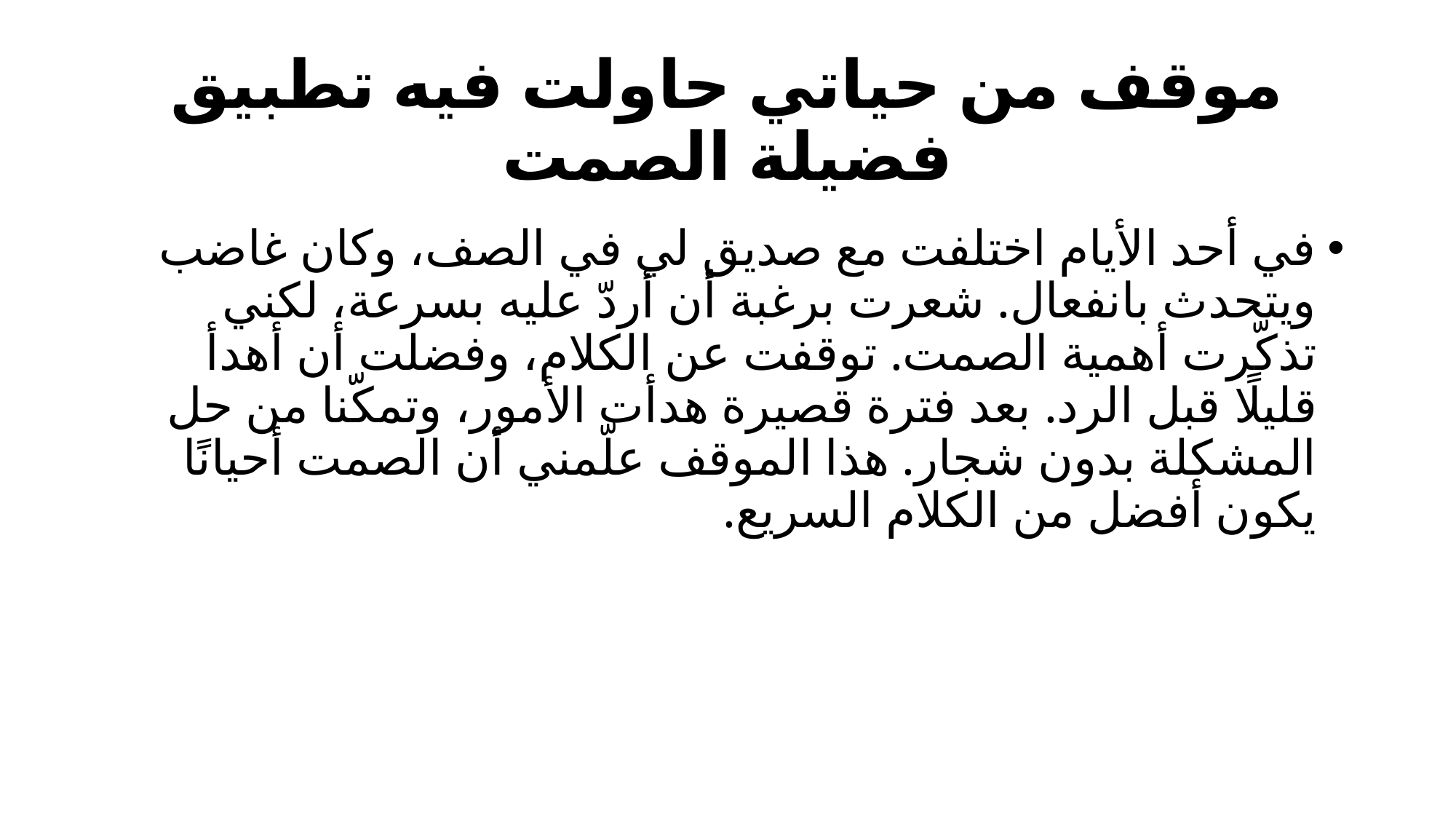

# موقف من حياتي حاولت فيه تطبيق فضيلة الصمت
في أحد الأيام اختلفت مع صديق لي في الصف، وكان غاضب ويتحدث بانفعال. شعرت برغبة أن أردّ عليه بسرعة، لكني تذكّرت أهمية الصمت. توقفت عن الكلام، وفضلت أن أهدأ قليلًا قبل الرد. بعد فترة قصيرة هدأت الأمور، وتمكّنا من حل المشكلة بدون شجار. هذا الموقف علّمني أن الصمت أحيانًا يكون أفضل من الكلام السريع.